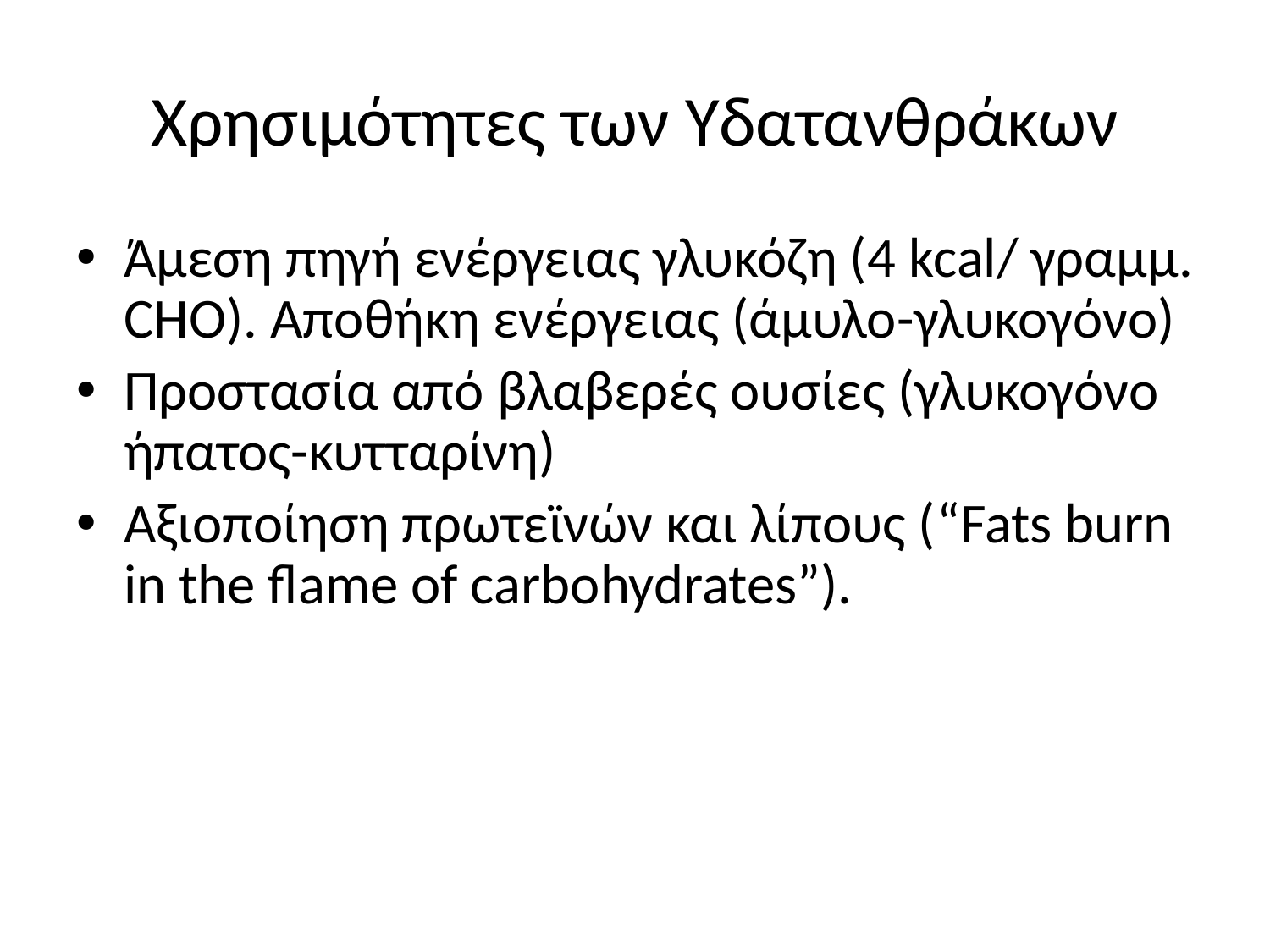

# Χρησιμότητες των Υδατανθράκων
Άμεση πηγή ενέργειας γλυκόζη (4 kcal/ γραμμ. CHO). Αποθήκη ενέργειας (άμυλο-γλυκογόνο)
Προστασία από βλαβερές ουσίες (γλυκογόνο ήπατος-κυτταρίνη)
Αξιοποίηση πρωτεϊνών και λίπους (“Fats burn in the flame of carbohydrates”).